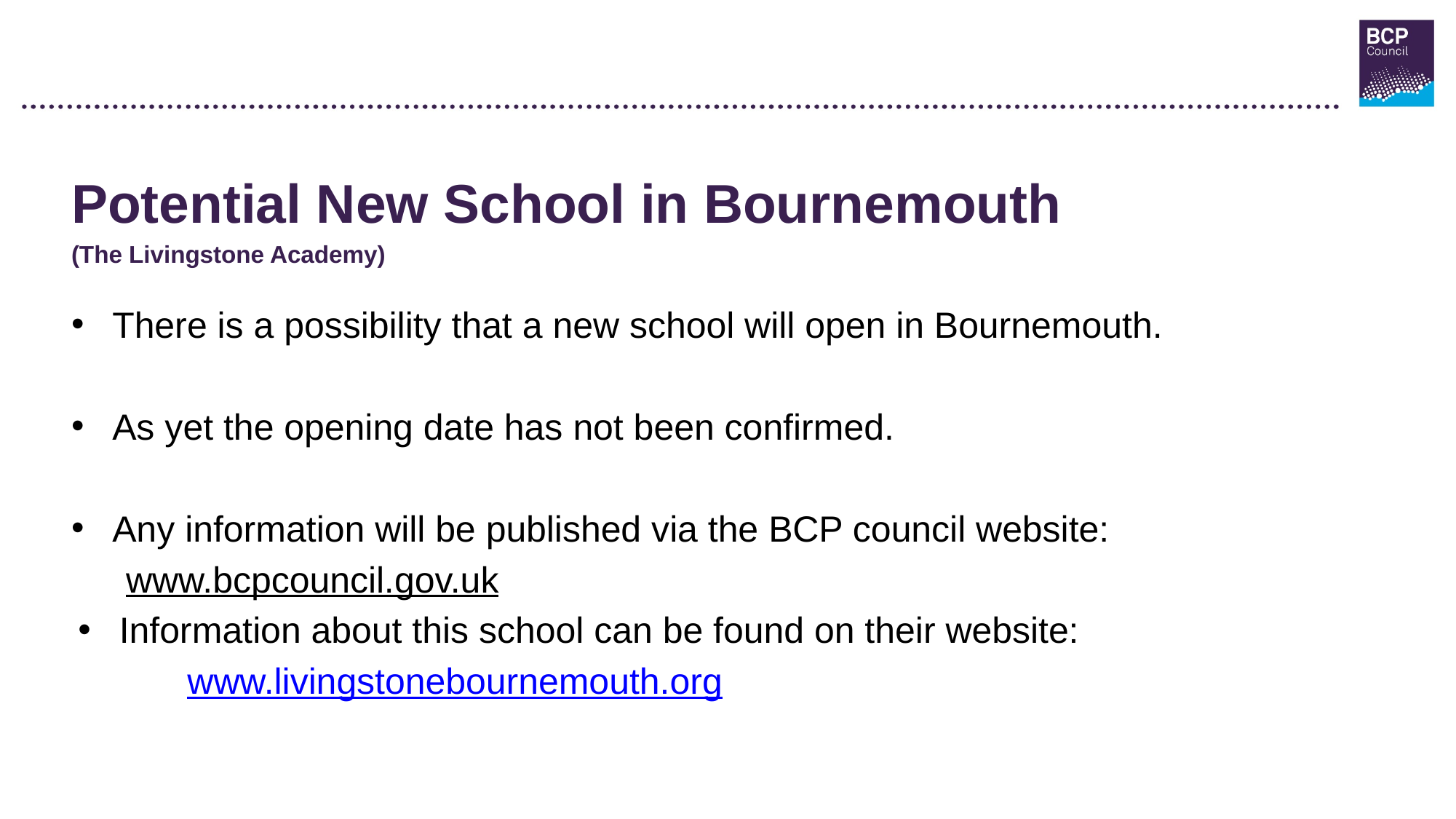

Potential New School in Bournemouth
(The Livingstone Academy)

There is a possibility that a new school will open in Bournemouth.

As yet the opening date has not been confirmed.

Any information will be published via the BCP council website:
www.bcpcouncil.gov.uk
Information about this school can be found on their website:
	www.livingstonebournemouth.org